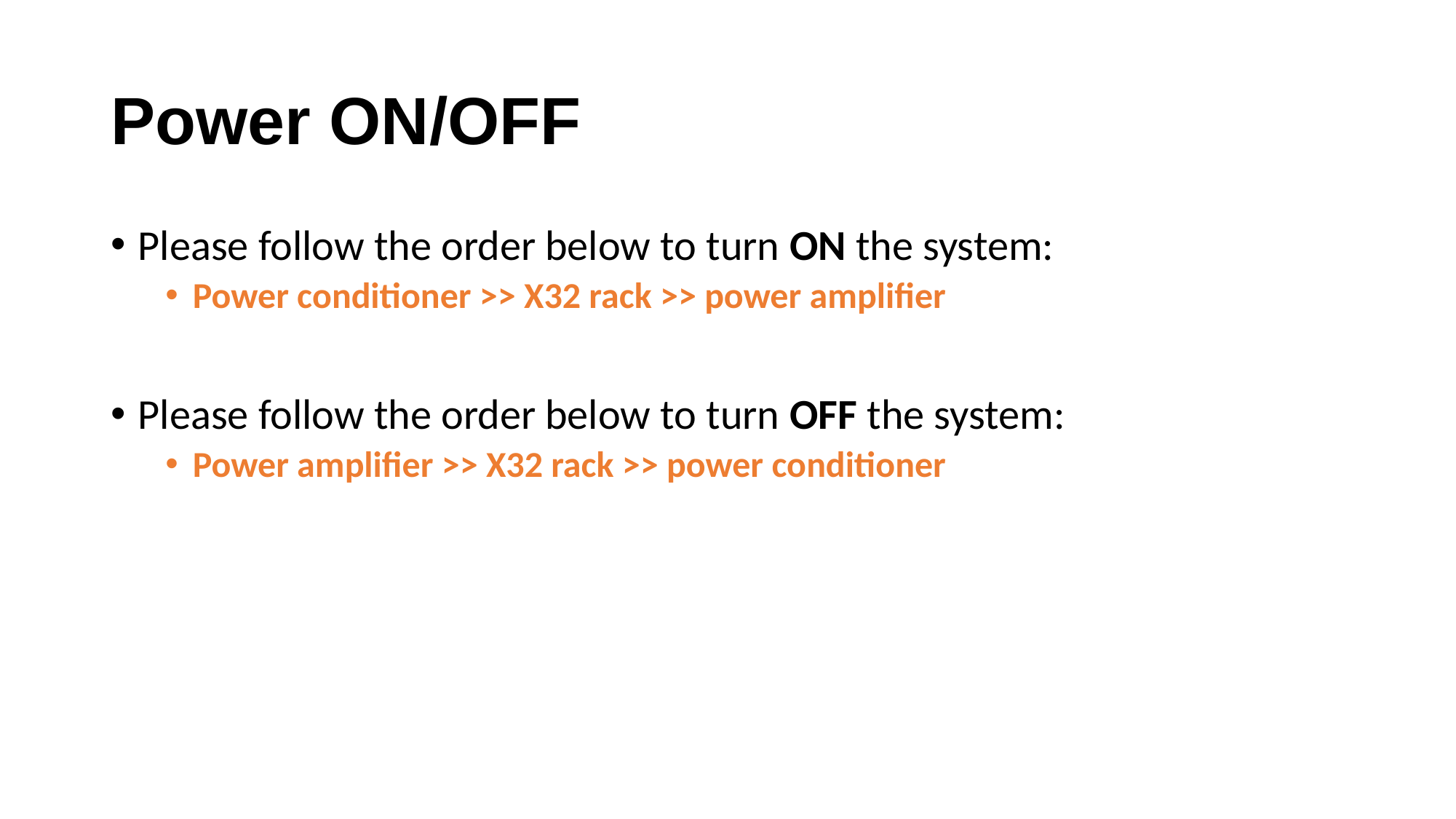

# Power ON/OFF
Please follow the order below to turn ON the system:
Power conditioner >> X32 rack >> power amplifier

Please follow the order below to turn OFF the system:
Power amplifier >> X32 rack >> power conditioner